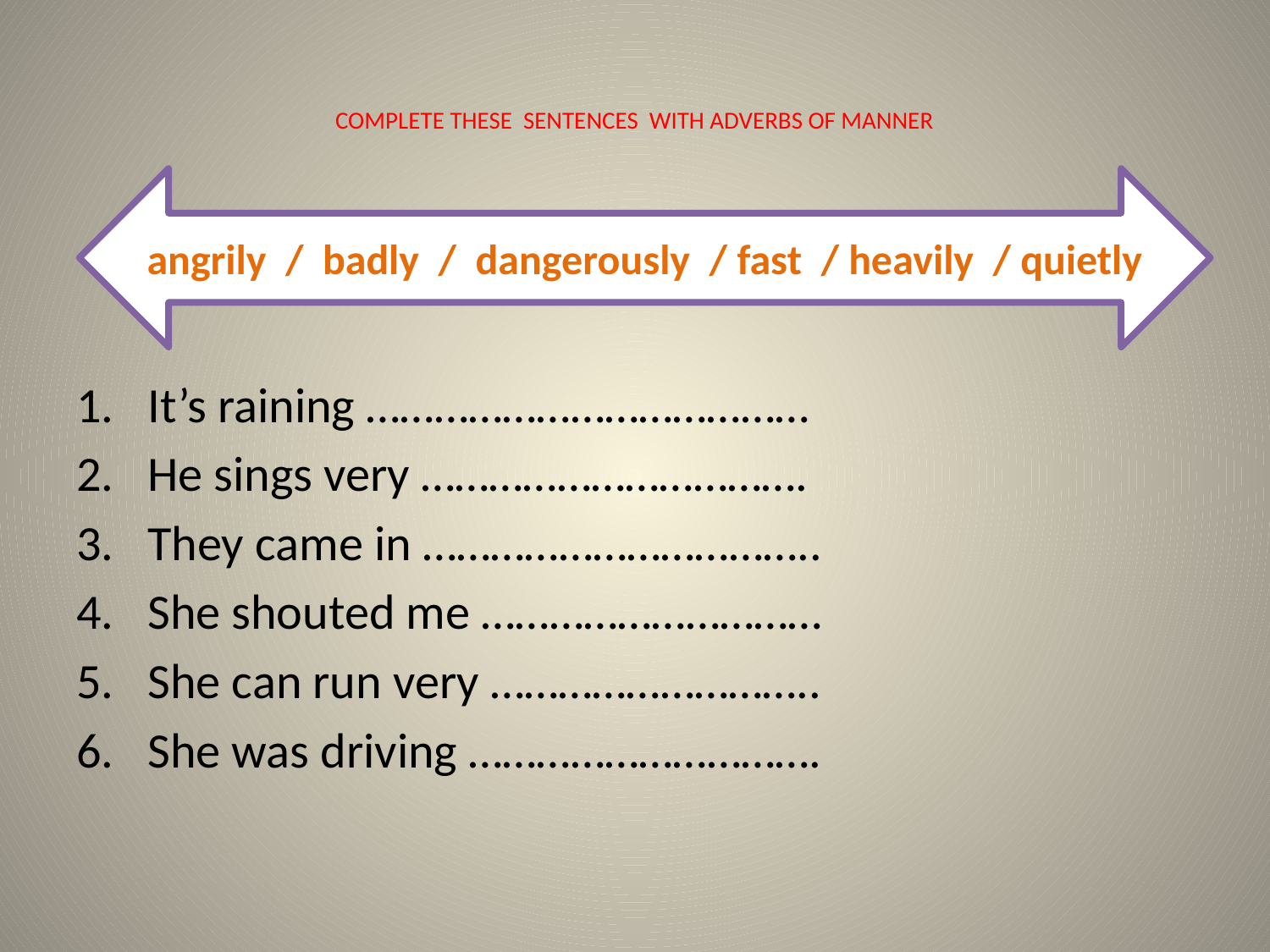

# COMPLETE THESE  SENTENCES  WITH ADVERBS OF MANNER
angrily  /  badly  /  dangerously  / fast  / heavily  / quietly
It’s raining …………………………………
He sings very …………………………….
They came in ……………………………..
She shouted me …………………………
She can run very ………………………..
She was driving ………………………….